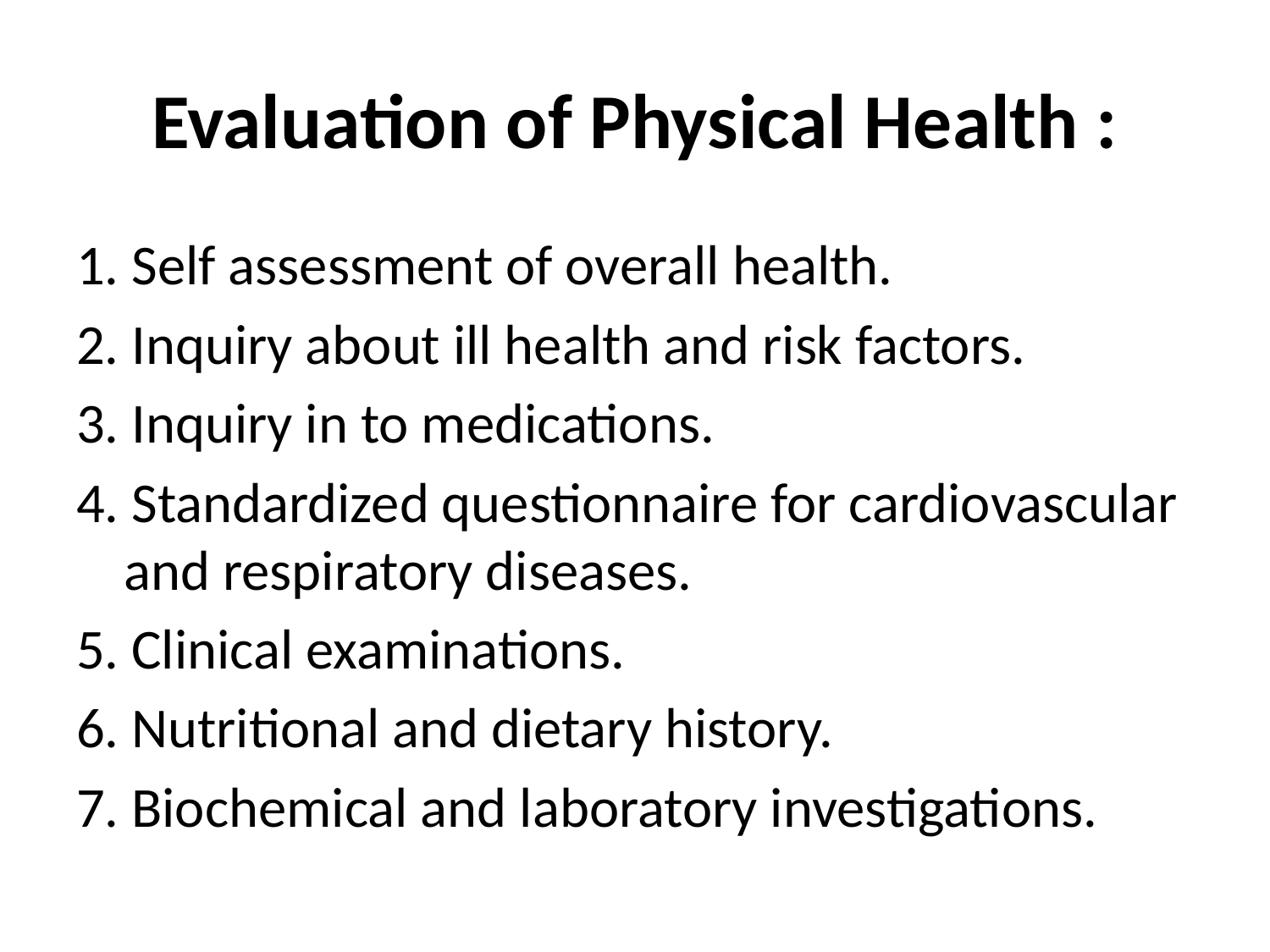

# Evaluation of Physical Health :
1. Self assessment of overall health.
2. Inquiry about ill health and risk factors.
3. Inquiry in to medications.
4. Standardized questionnaire for cardiovascular and respiratory diseases.
5. Clinical examinations.
6. Nutritional and dietary history.
7. Biochemical and laboratory investigations.